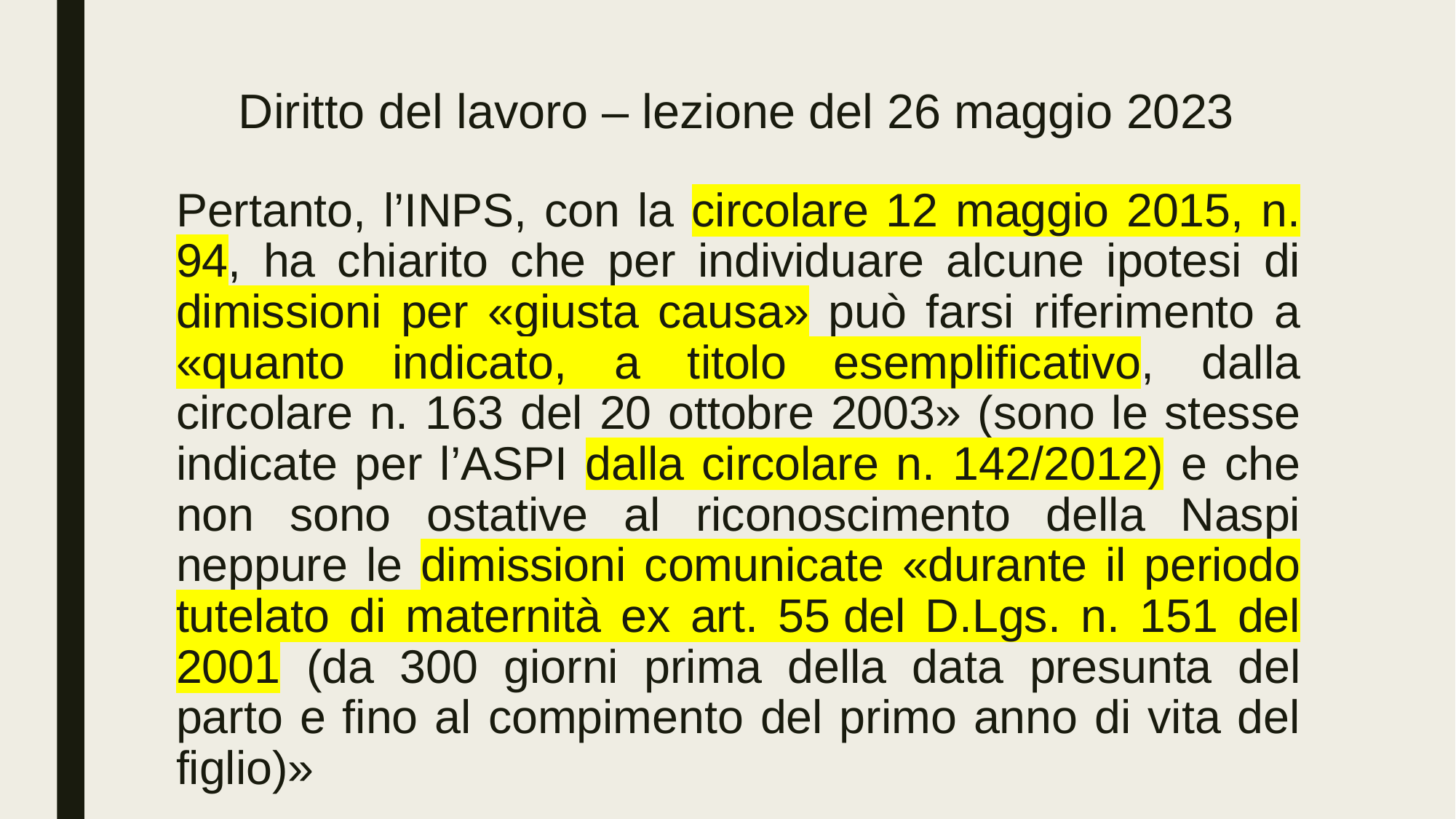

# Diritto del lavoro – lezione del 26 maggio 2023
Pertanto, l’INPS, con la circolare 12 maggio 2015, n. 94, ha chiarito che per individuare alcune ipotesi di dimissioni per «giusta causa» può farsi riferimento a «quanto indicato, a titolo esemplificativo, dalla circolare n. 163 del 20 ottobre 2003» (sono le stesse indicate per l’ASPI dalla circolare n. 142/2012) e che non sono ostative al riconoscimento della Naspi neppure le dimissioni comunicate «durante il periodo tutelato di maternità ex art. 55 del D.Lgs. n. 151 del 2001 (da 300 giorni prima della data presunta del parto e fino al compimento del primo anno di vita del figlio)»